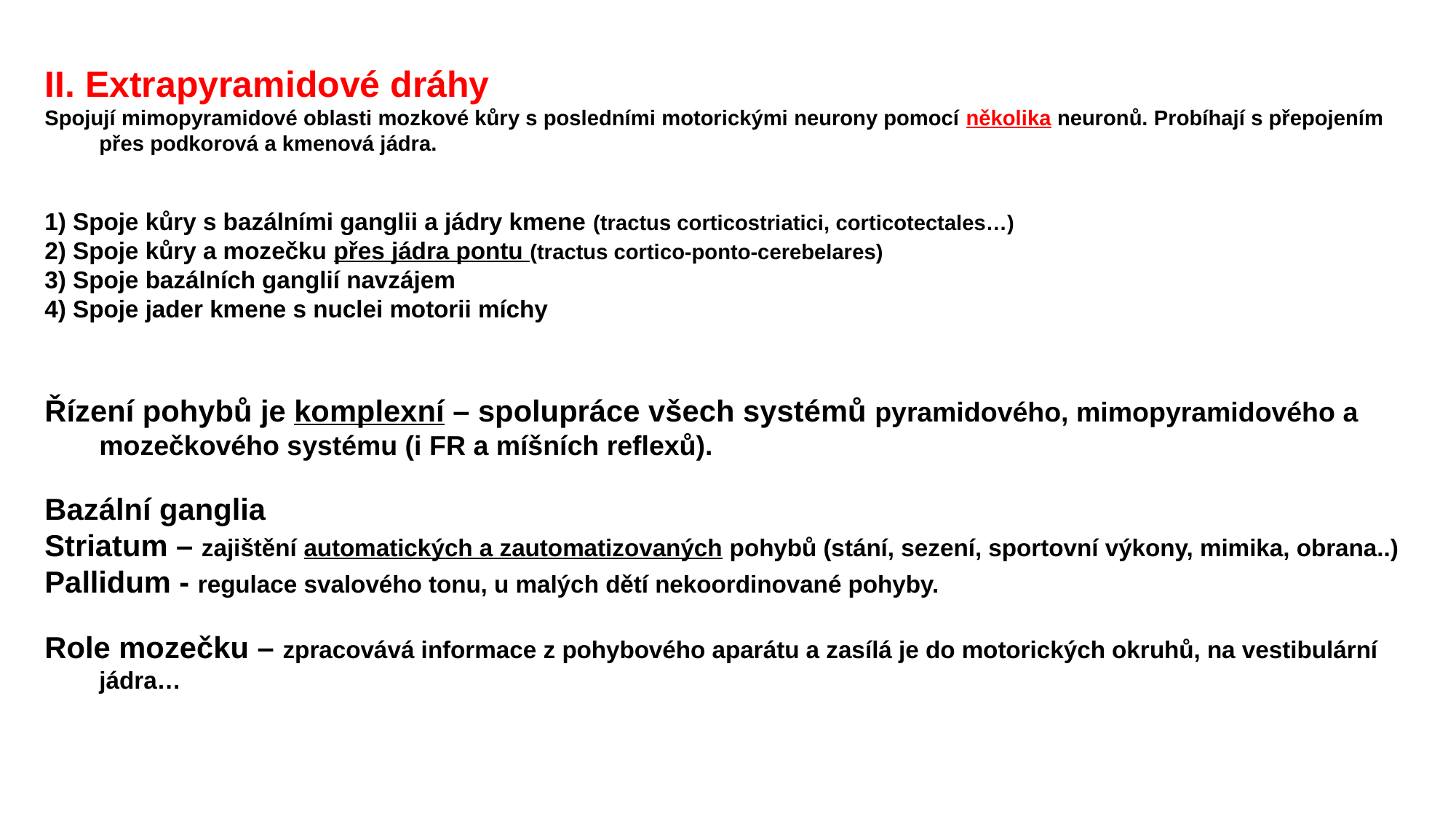

II. Extrapyramidové dráhy
Spojují mimopyramidové oblasti mozkové kůry s posledními motorickými neurony pomocí několika neuronů. Probíhají s přepojením přes podkorová a kmenová jádra.

1) Spoje kůry s bazálními ganglii a jádry kmene (tractus corticostriatici, corticotectales…)
2) Spoje kůry a mozečku přes jádra pontu (tractus cortico-ponto-cerebelares)
3) Spoje bazálních ganglií navzájem
4) Spoje jader kmene s nuclei motorii míchy

Řízení pohybů je komplexní – spolupráce všech systémů pyramidového, mimopyramidového a mozečkového systému (i FR a míšních reflexů).

Bazální ganglia
Striatum – zajištění automatických a zautomatizovaných pohybů (stání, sezení, sportovní výkony, mimika, obrana..)
Pallidum - regulace svalového tonu, u malých dětí nekoordinované pohyby.

Role mozečku – zpracovává informace z pohybového aparátu a zasílá je do motorických okruhů, na vestibulární jádra…